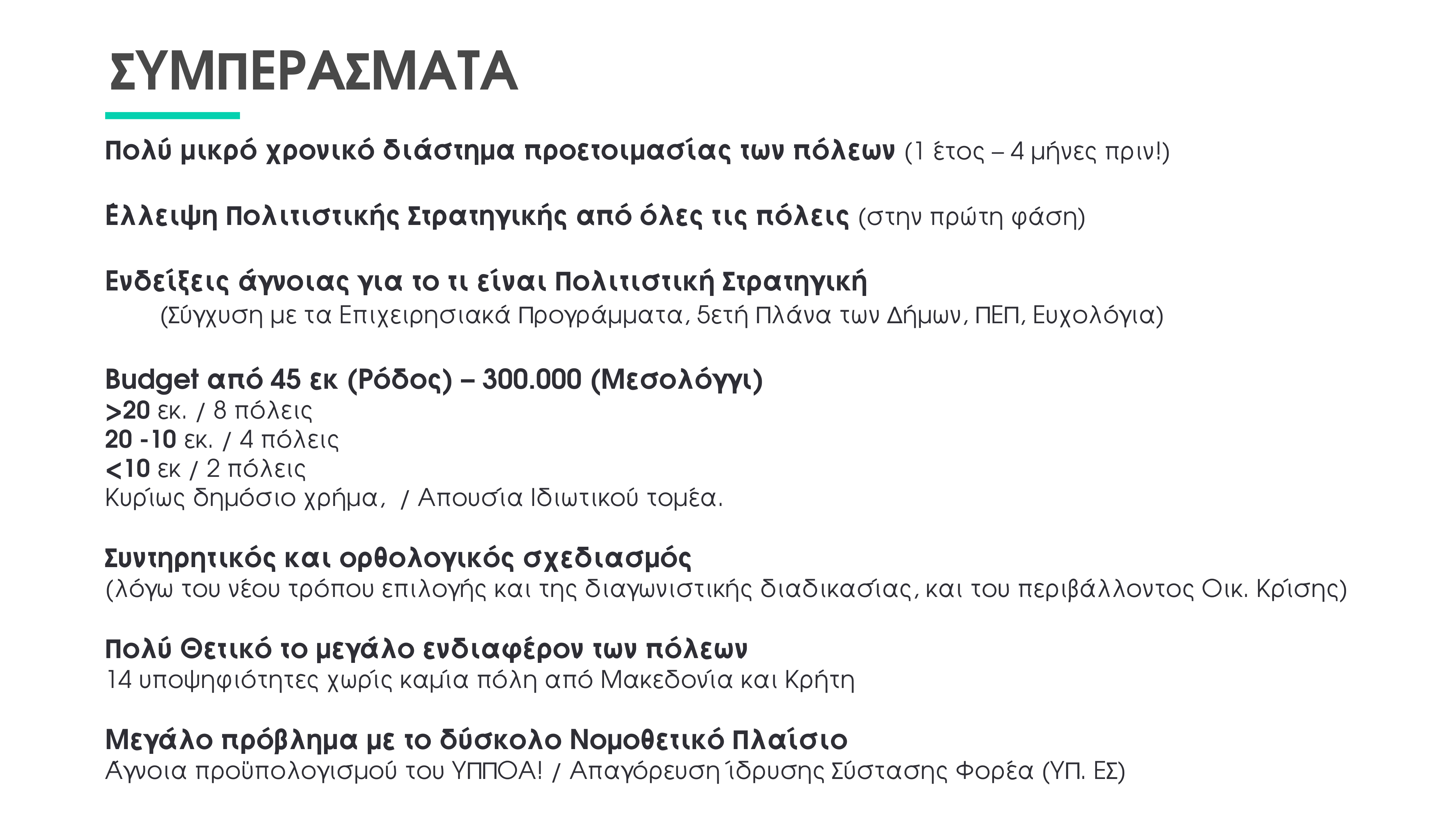

ΣΥΜΠΕΡΑΣΜΑΤΑ

Πολύ μικρό χρονικό διάστημα προετοιμασίας των πόλεων (1 έτος – 4 μήνες πριν!)

Έλλειψη Πολιτιστικής Στρατηγικής από όλες τις πόλεις (στην πρώτη φάση)

Ενδείξεις άγνοιας για το τι είναι Πολιτιστική Στρατηγική
	(Σύγχυση με τα Επιχειρησιακά Προγράμματα, 5ετή Πλάνα των Δήμων, ΠΕΠ, Ευχολόγια)

Budget από 45 εκ (Ρόδος) – 300.000 (Μεσολόγγι)
>20 εκ. / 8 πόλεις
20 -10 εκ. / 4 πόλεις
<10 εκ / 2 πόλεις
Κυρίως δημόσιο χρήμα,  / Απουσία Ιδιωτικού τομέα.

Συντηρητικός και ορθολογικός σχεδιασμός
(λόγω του νέου τρόπου επιλογής και της διαγωνιστικής διαδικασίας, και του περιβάλλοντος Οικ. Κρίσης)

Πολύ Θετικό το μεγάλο ενδιαφέρον των πόλεων
14 υποψηφιότητες χωρίς καμία πόλη από Μακεδονία και Κρήτη

Μεγάλο πρόβλημα με το δύσκολο Νομοθετικό Πλαίσιο
Άγνοια προϋπολογισμού του ΥΠΠΟΑ! / Απαγόρευση ίδρυσης Σύστασης Φορέα (ΥΠ. ΕΣ)